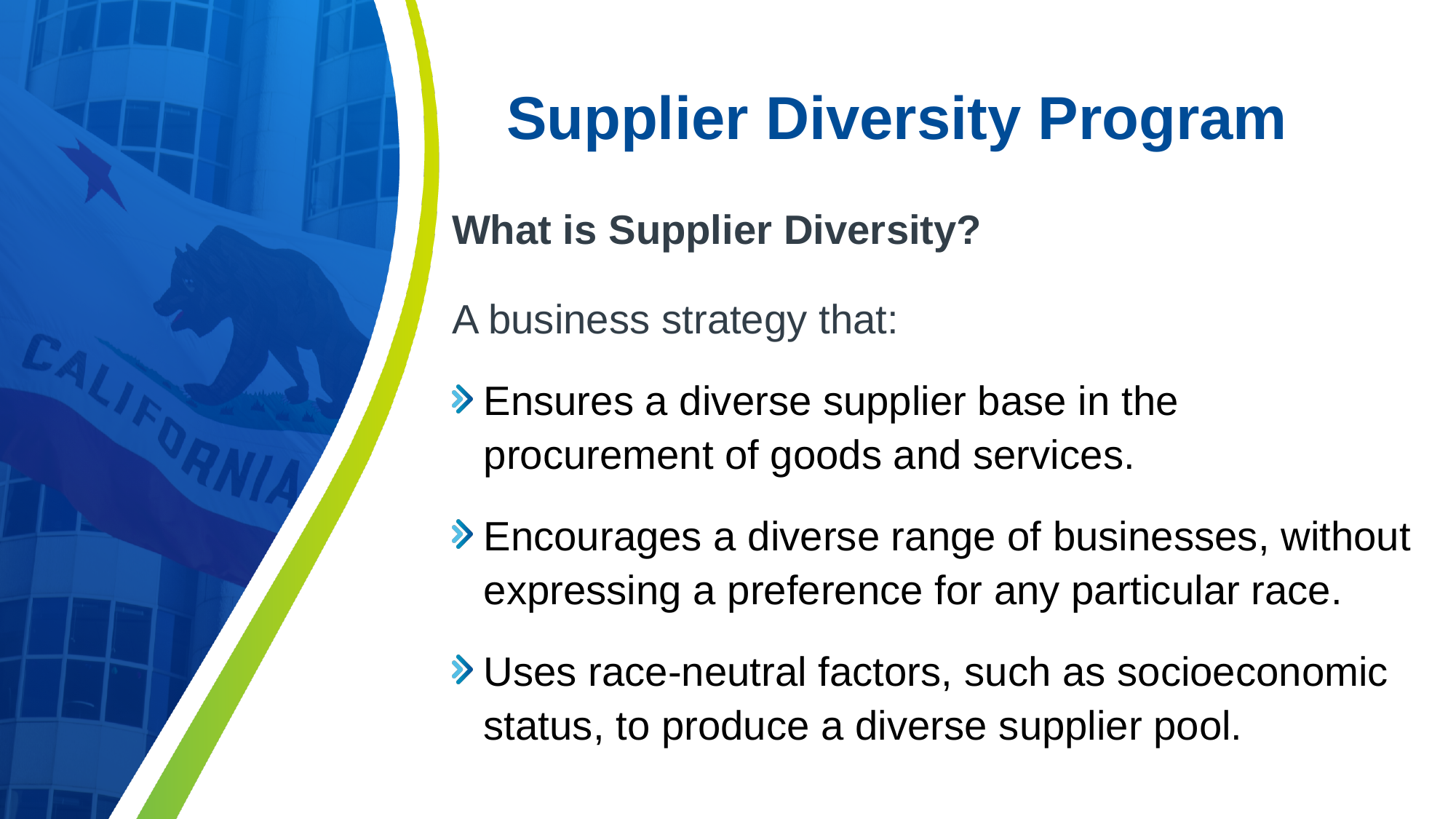

# Supplier Diversity Program
What is Supplier Diversity?
A business strategy that:
Ensures a diverse supplier base in the procurement of goods and services.
Encourages a diverse range of businesses, without expressing a preference for any particular race.
Uses race-neutral factors, such as socioeconomic status, to produce a diverse supplier pool.